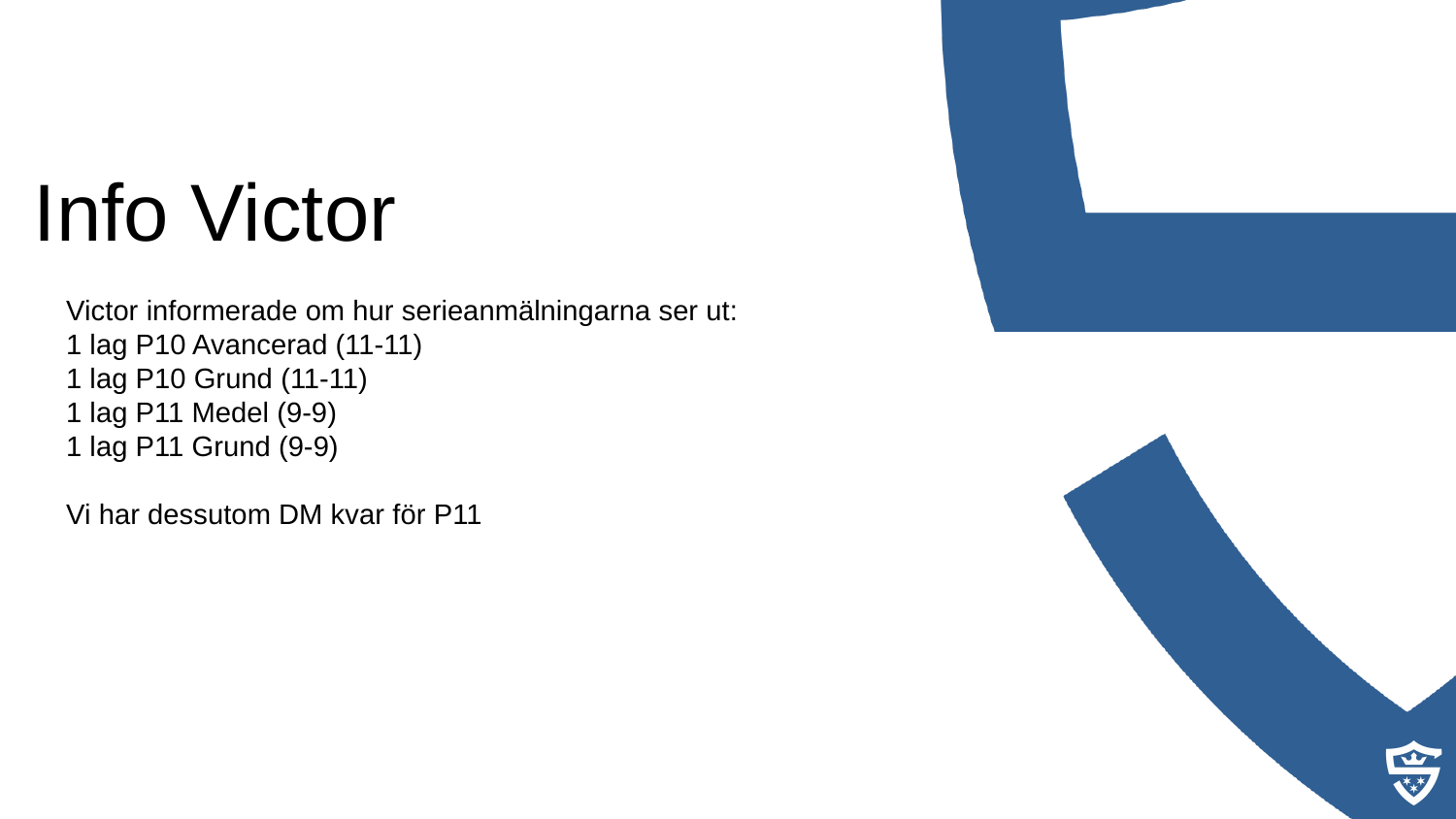

Info Victor
Victor informerade om hur serieanmälningarna ser ut:
1 lag P10 Avancerad (11-11)
1 lag P10 Grund (11-11)
1 lag P11 Medel (9-9)
1 lag P11 Grund (9-9)

Vi har dessutom DM kvar för P11